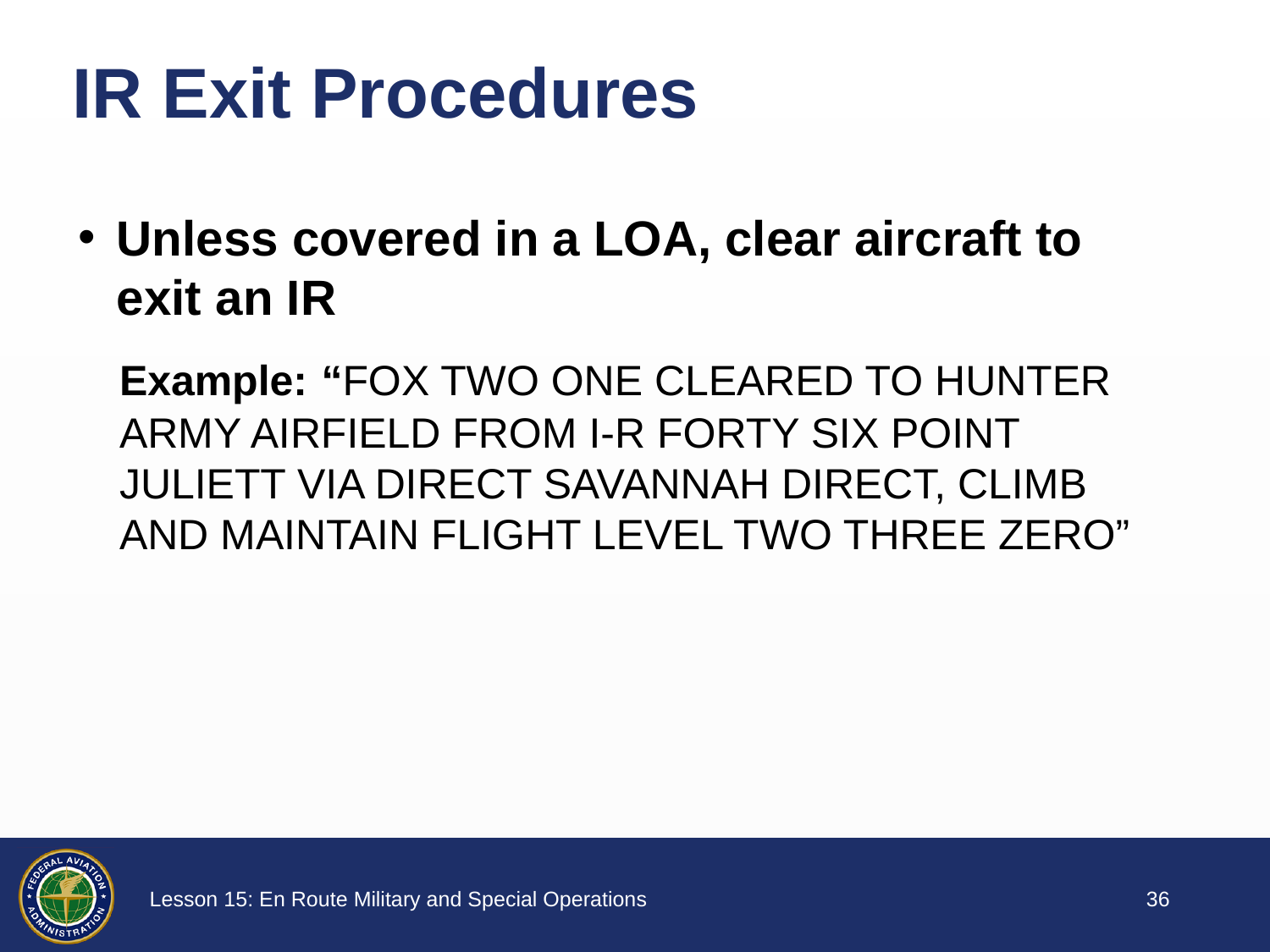

# IR Exit Procedures
Unless covered in a LOA, clear aircraft to exit an IR
Example: “FOX TWO ONE CLEARED TO HUNTER ARMY AIRFIELD FROM I-R FORTY SIX POINT JULIETT VIA DIRECT SAVANNAH DIRECT, CLIMB AND MAINTAIN FLIGHT LEVEL TWO THREE ZERO”
36